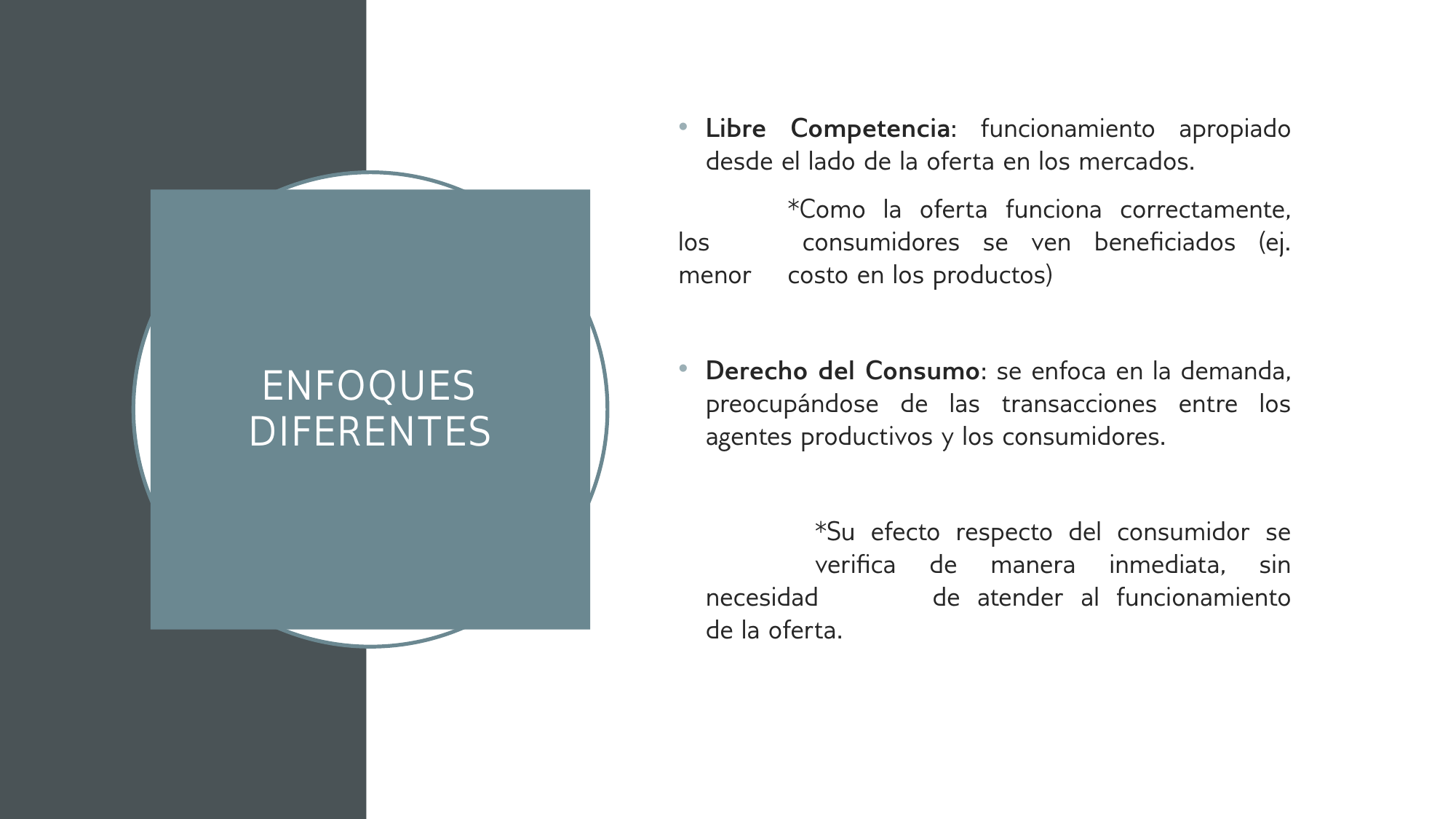

Libre Competencia: funcionamiento apropiado desde el lado de la oferta en los mercados.
	*Como la oferta funciona correctamente, los 	consumidores se ven beneficiados (ej. menor 	costo en los productos)

Derecho del Consumo: se enfoca en la demanda, preocupándose de las transacciones entre los agentes productivos y los consumidores.

	*Su efecto respecto del consumidor se 	verifica de manera inmediata, sin necesidad 	de atender al funcionamiento de la oferta.

# ENFOQUES DIFERENTES